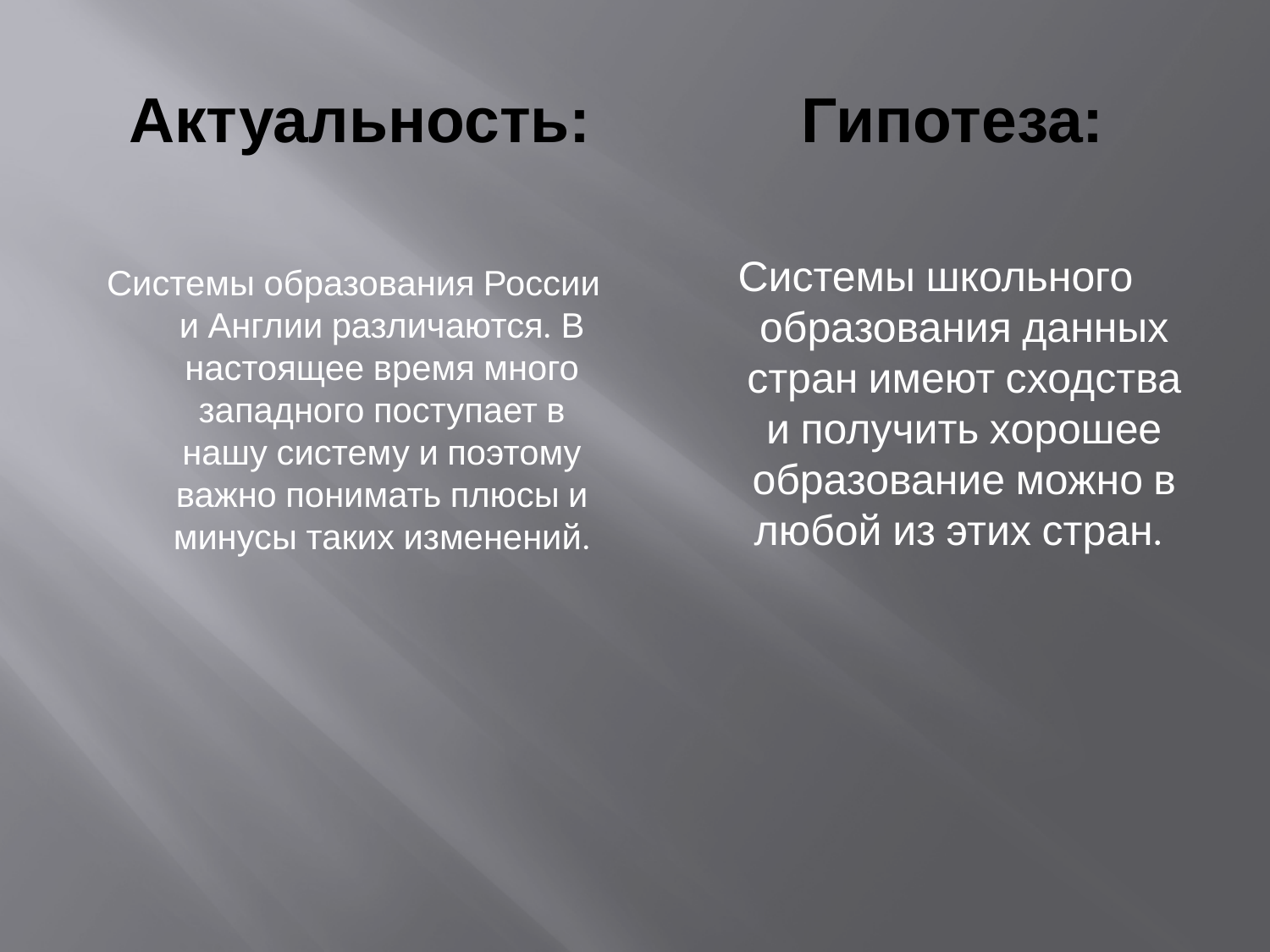

# Актуальность:            Гипотеза:
Системы школьного образования данных стран имеют сходства и получить хорошее образование можно в любой из этих стран.

Системы образования России и Англии различаются. В настоящее время много западного поступает в нашу систему и поэтому важно понимать плюсы и минусы таких изменений.